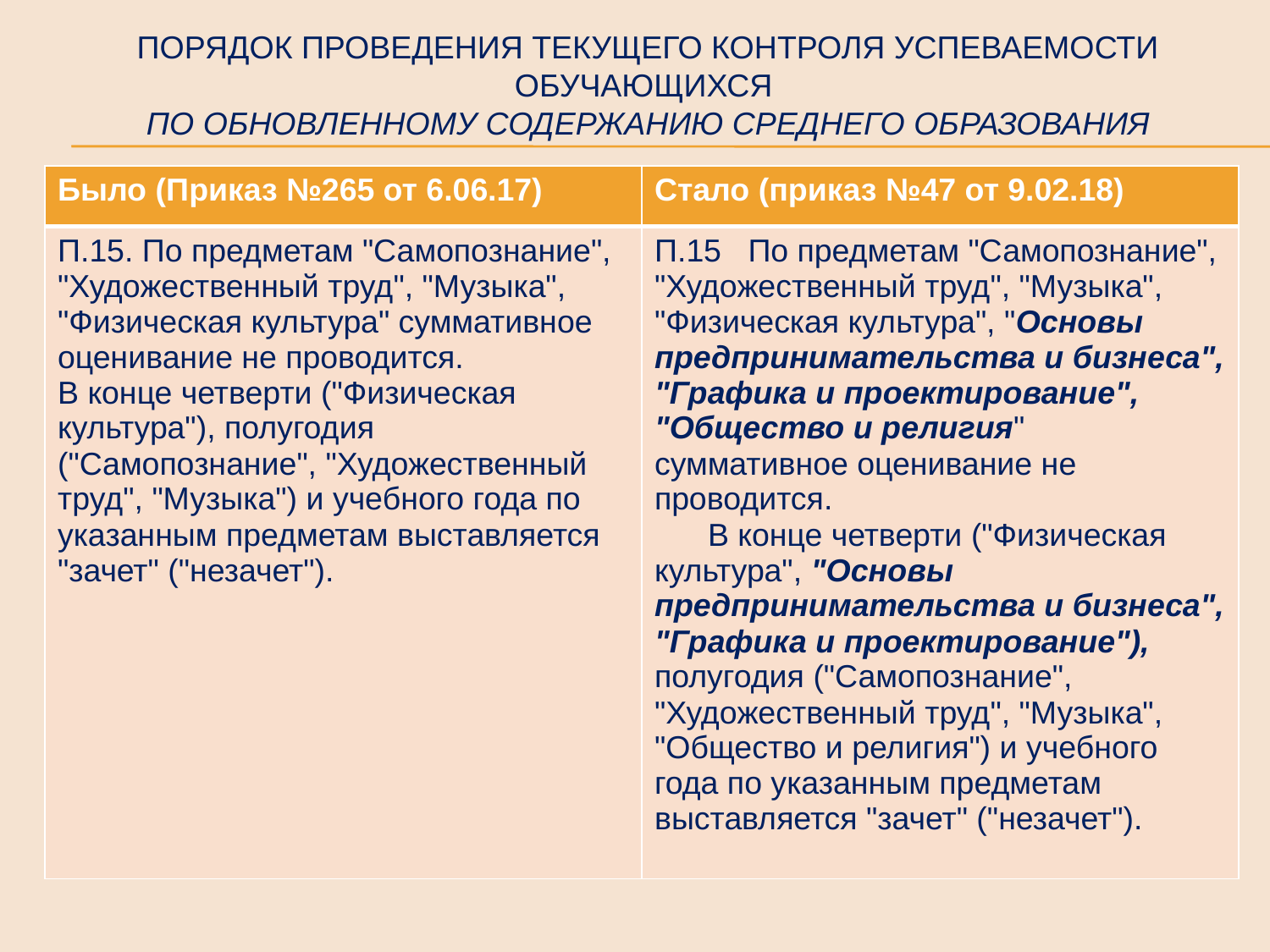

# Порядок проведения текущего контроля успеваемости обучающихся по обновленному содержанию среднего образования
| Было (Приказ №265 от 6.06.17) | Стало (приказ №47 от 9.02.18) |
| --- | --- |
| П.15. По предметам "Самопознание", "Художественный труд", "Музыка", "Физическая культура" суммативное оценивание не проводится. В конце четверти ("Физическая культура"), полугодия ("Самопознание", "Художественный труд", "Музыка") и учебного года по указанным предметам выставляется "зачет" ("незачет"). | П.15   По предметам "Самопознание", "Художественный труд", "Музыка", "Физическая культура", "Основы предпринимательства и бизнеса", "Графика и проектирование", "Общество и религия" суммативное оценивание не проводится.       В конце четверти ("Физическая культура", "Основы предпринимательства и бизнеса", "Графика и проектирование"), полугодия ("Самопознание", "Художественный труд", "Музыка", "Общество и религия") и учебного года по указанным предметам выставляется "зачет" ("незачет"). |